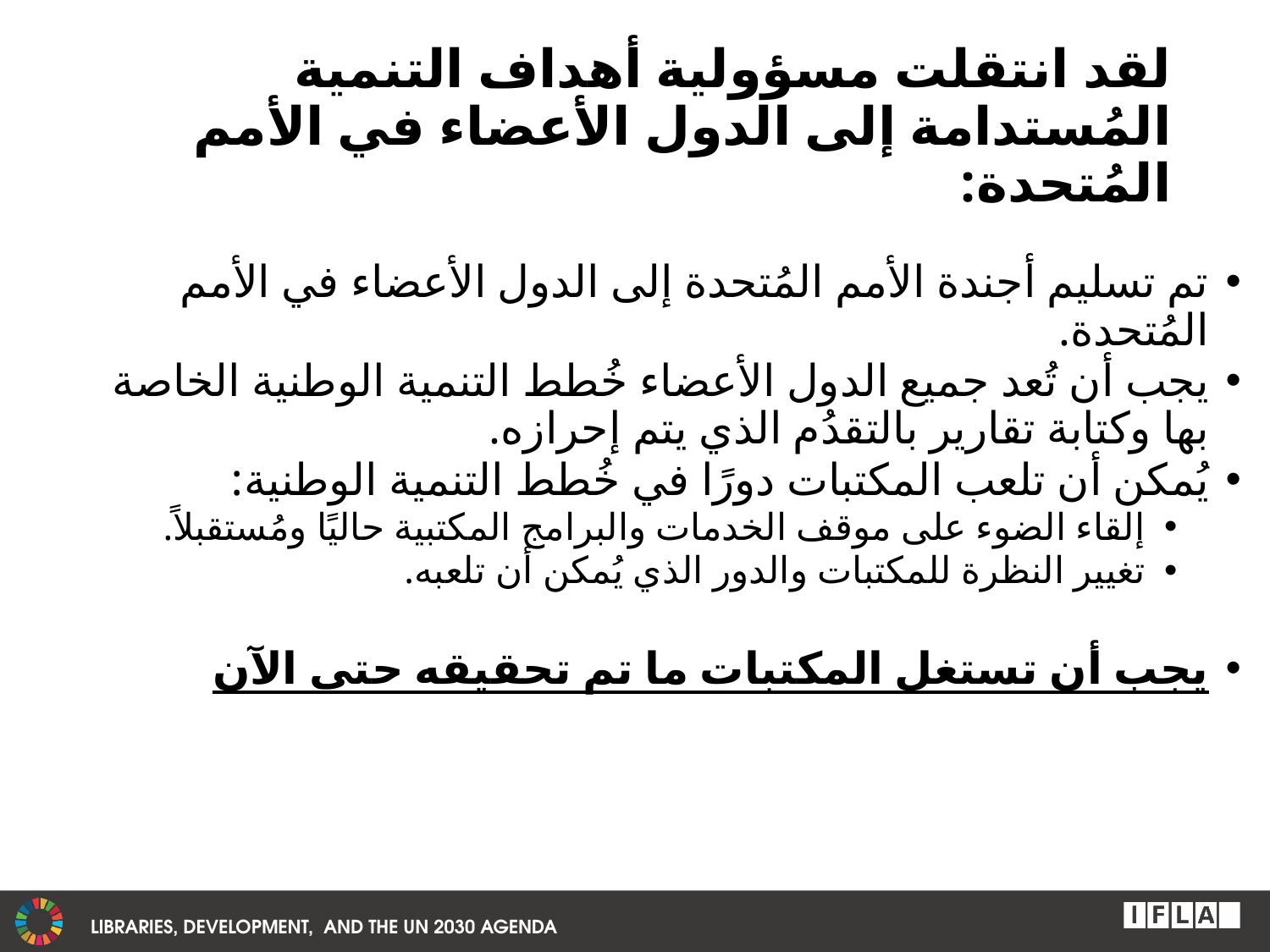

# لقد انتقلت مسؤولية أهداف التنمية المُستدامة إلى الدول الأعضاء في الأمم المُتحدة:
تم تسليم أجندة الأمم المُتحدة إلى الدول الأعضاء في الأمم المُتحدة.
يجب أن تُعد جميع الدول الأعضاء خُطط التنمية الوطنية الخاصة بها وكتابة تقارير بالتقدُم الذي يتم إحرازه.
يُمكن أن تلعب المكتبات دورًا في خُطط التنمية الوطنية:
إلقاء الضوء على موقف الخدمات والبرامج المكتبية حاليًا ومُستقبلاً.
تغيير النظرة للمكتبات والدور الذي يُمكن أن تلعبه.

يجب أن تستغل المكتبات ما تم تحقيقه حتى الآن